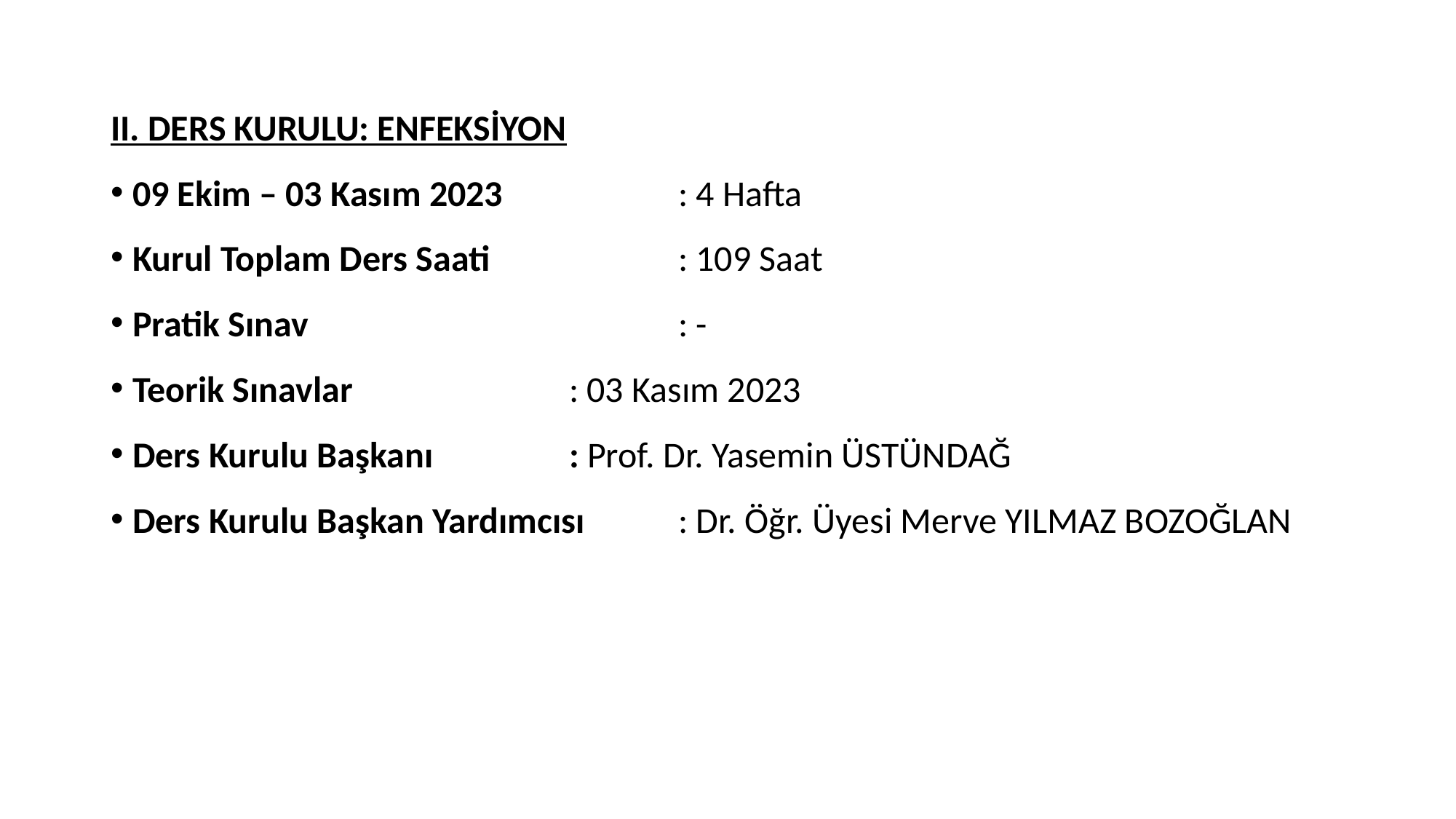

II. DERS KURULU: ENFEKSİYON
09 Ekim – 03 Kasım 2023		: 4 Hafta
Kurul Toplam Ders Saati	           	: 109 Saat
Pratik Sınav		          		: -
Teorik Sınavlar						: 03 Kasım 2023
Ders Kurulu Başkanı		: Prof. Dr. Yasemin ÜSTÜNDAĞ
Ders Kurulu Başkan Yardımcısı	: Dr. Öğr. Üyesi Merve YILMAZ BOZOĞLAN